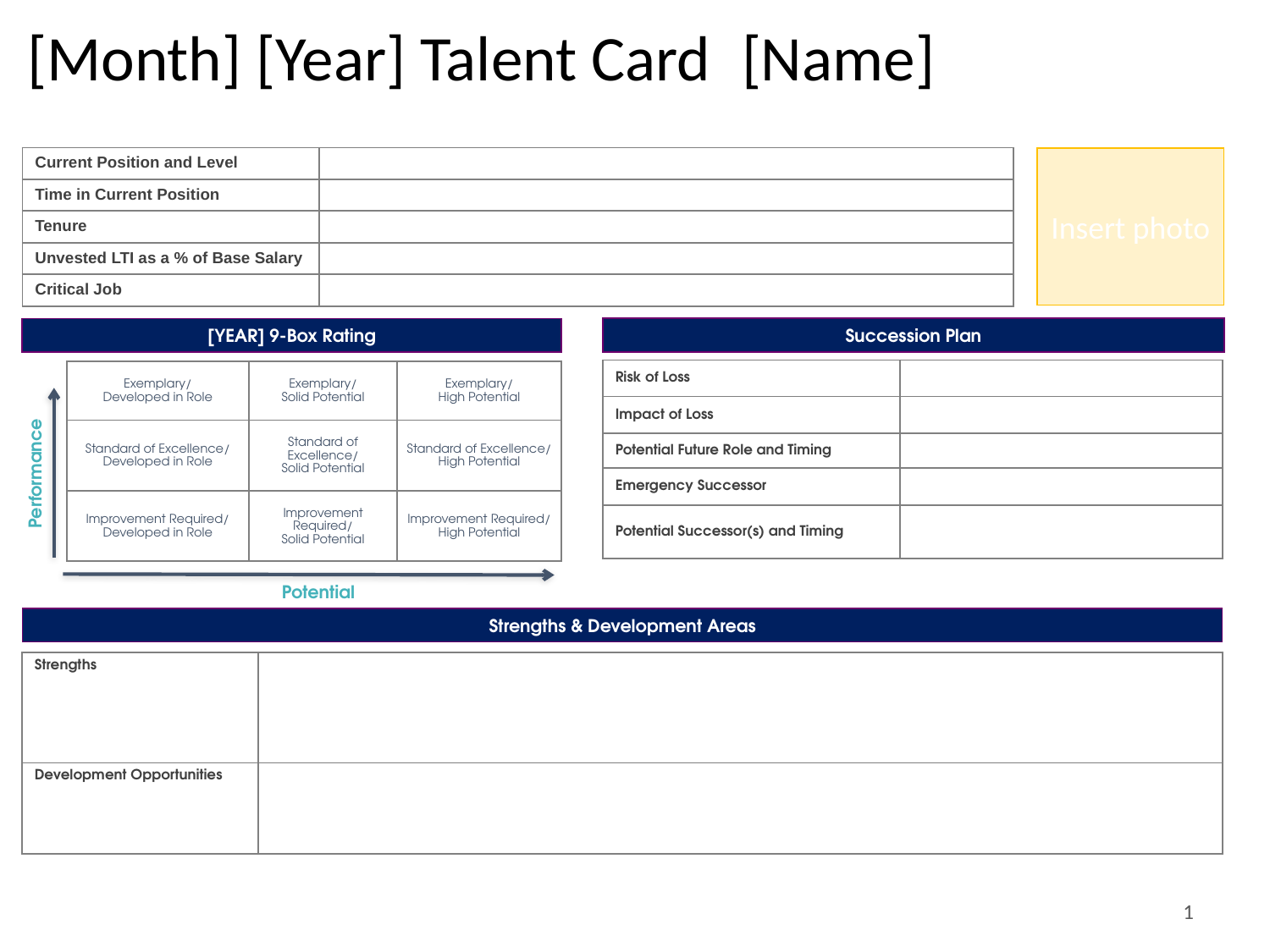

# [Month] [Year] Talent Card 		[Name]
| Current Position and Level |  |
| --- | --- |
| Time in Current Position |  |
| Tenure |  |
| Unvested LTI as a % of Base Salary |  |
| Critical Job |  |
Insert photo
Succession Plan
[YEAR] 9-Box Rating
| Risk of Loss |  |
| --- | --- |
| Impact of Loss |  |
| Potential Future Role and Timing |  |
| Emergency Successor |  |
| Potential Successor(s) and Timing |  |
| Exemplary/ Developed in Role | Exemplary/ Solid Potential | Exemplary/ High Potential |
| --- | --- | --- |
| Standard of Excellence/ Developed in Role | Standard of Excellence/ Solid Potential | Standard of Excellence/ High Potential |
| Improvement Required/ Developed in Role | Improvement Required/ Solid Potential | Improvement Required/ High Potential |
Performance
Potential
Strengths & Development Areas
| Strengths |  |
| --- | --- |
| Development Opportunities |  |
1